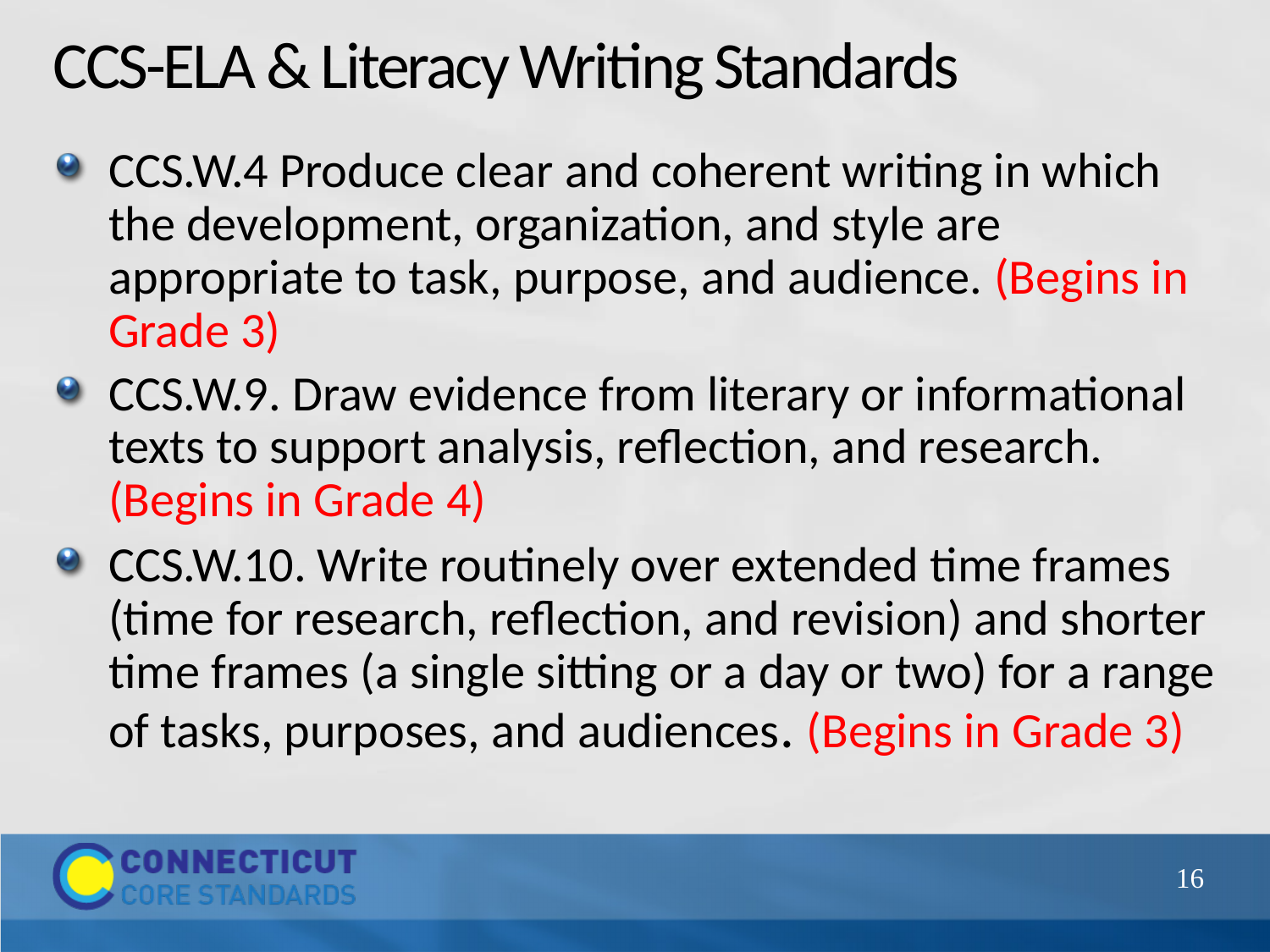

# CCS-ELA & Literacy Writing Standards
CCS.W.4 Produce clear and coherent writing in which the development, organization, and style are appropriate to task, purpose, and audience. (Begins in Grade 3)
CCS.W.9. Draw evidence from literary or informational texts to support analysis, reflection, and research. (Begins in Grade 4)
CCS.W.10. Write routinely over extended time frames (time for research, reflection, and revision) and shorter time frames (a single sitting or a day or two) for a range of tasks, purposes, and audiences. (Begins in Grade 3)

16